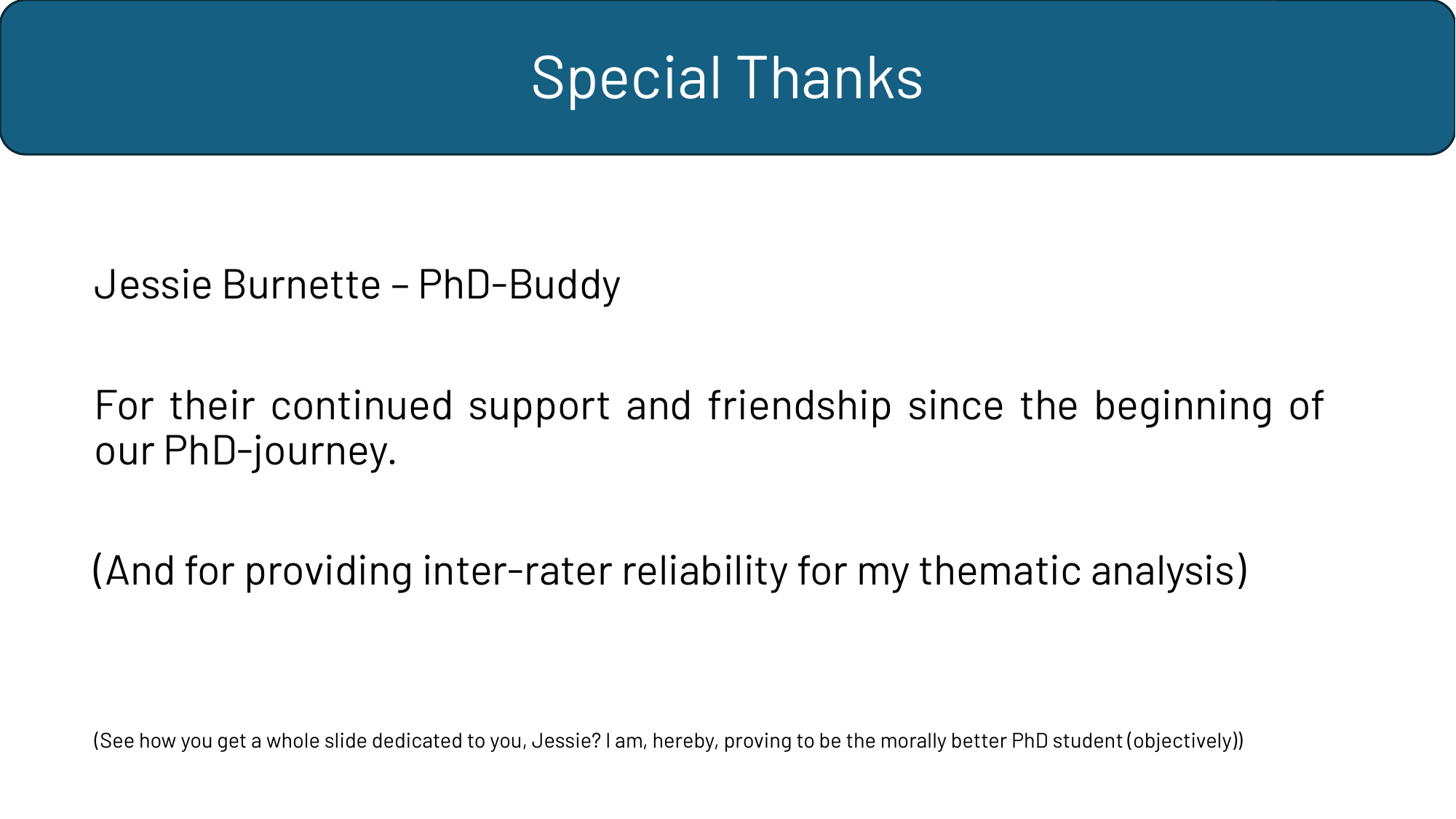

# Special Thanks

Jessie Burnette – PhD-Buddy

For their continued support and friendship since the beginning of our PhD-journey.

(And for providing inter-rater reliability for my thematic analysis)

(See how you get a whole slide dedicated to you, Jessie? I am, hereby, proving to be the morally better PhD student (objectively))